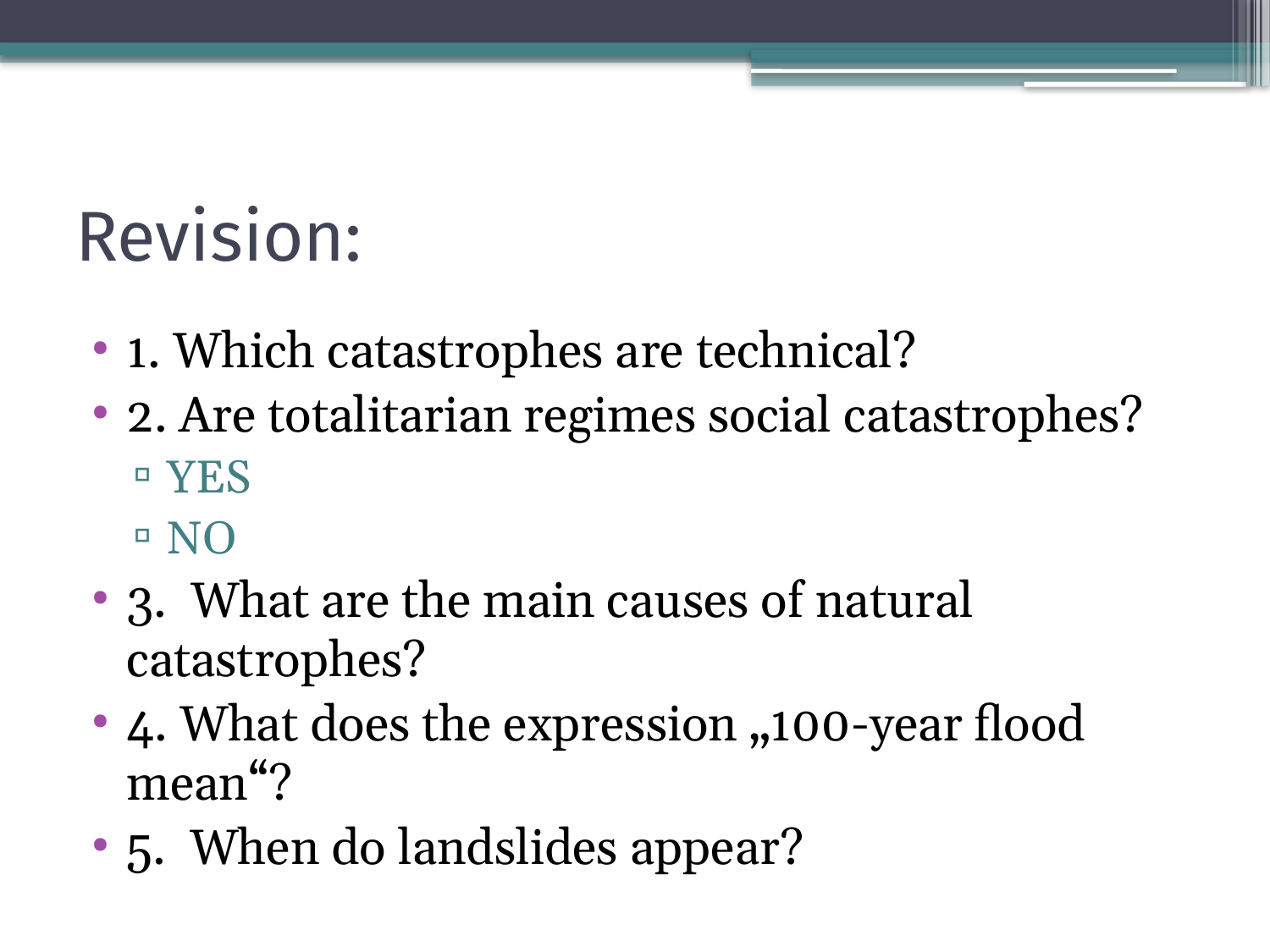

# Revision:
1. Which catastrophes are technical?
2. Are totalitarian regimes social catastrophes?
YES
NO
3.  What are the main causes of natural catastrophes?
4. What does the expression „100-year flood mean“?
5.  When do landslides appear?